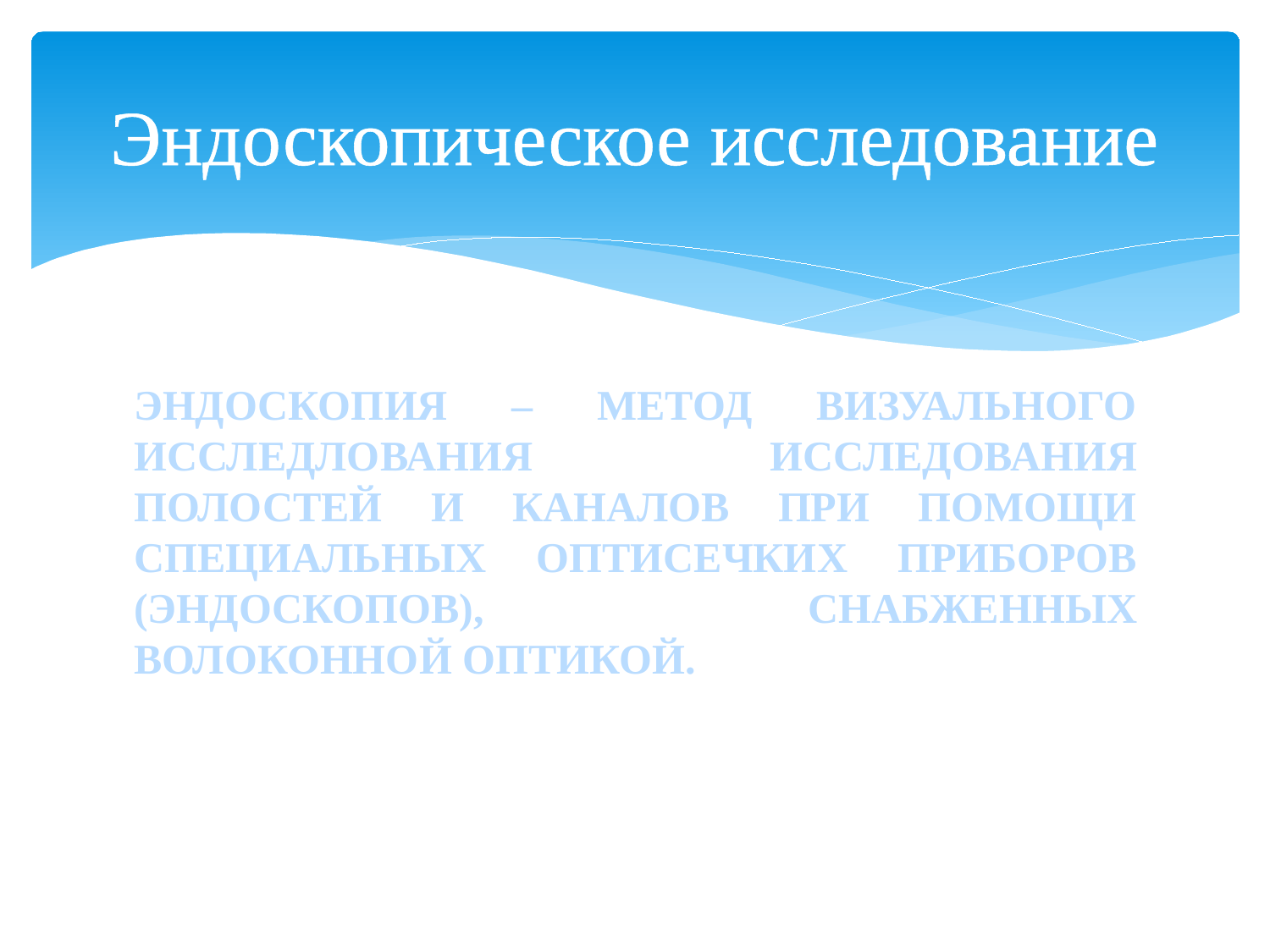

# Эндоскопическое исследование
ЭНДОСКОПИЯ – МЕТОД ВИЗУАЛЬНОГО ИССЛЕДЛОВАНИЯ ИССЛЕДОВАНИЯ ПОЛОСТЕЙ И КАНАЛОВ ПРИ ПОМОЩИ СПЕЦИАЛЬНЫХ ОПТИСЕЧКИХ ПРИБОРОВ (ЭНДОСКОПОВ), СНАБЖЕННЫХ ВОЛОКОННОЙ ОПТИКОЙ.